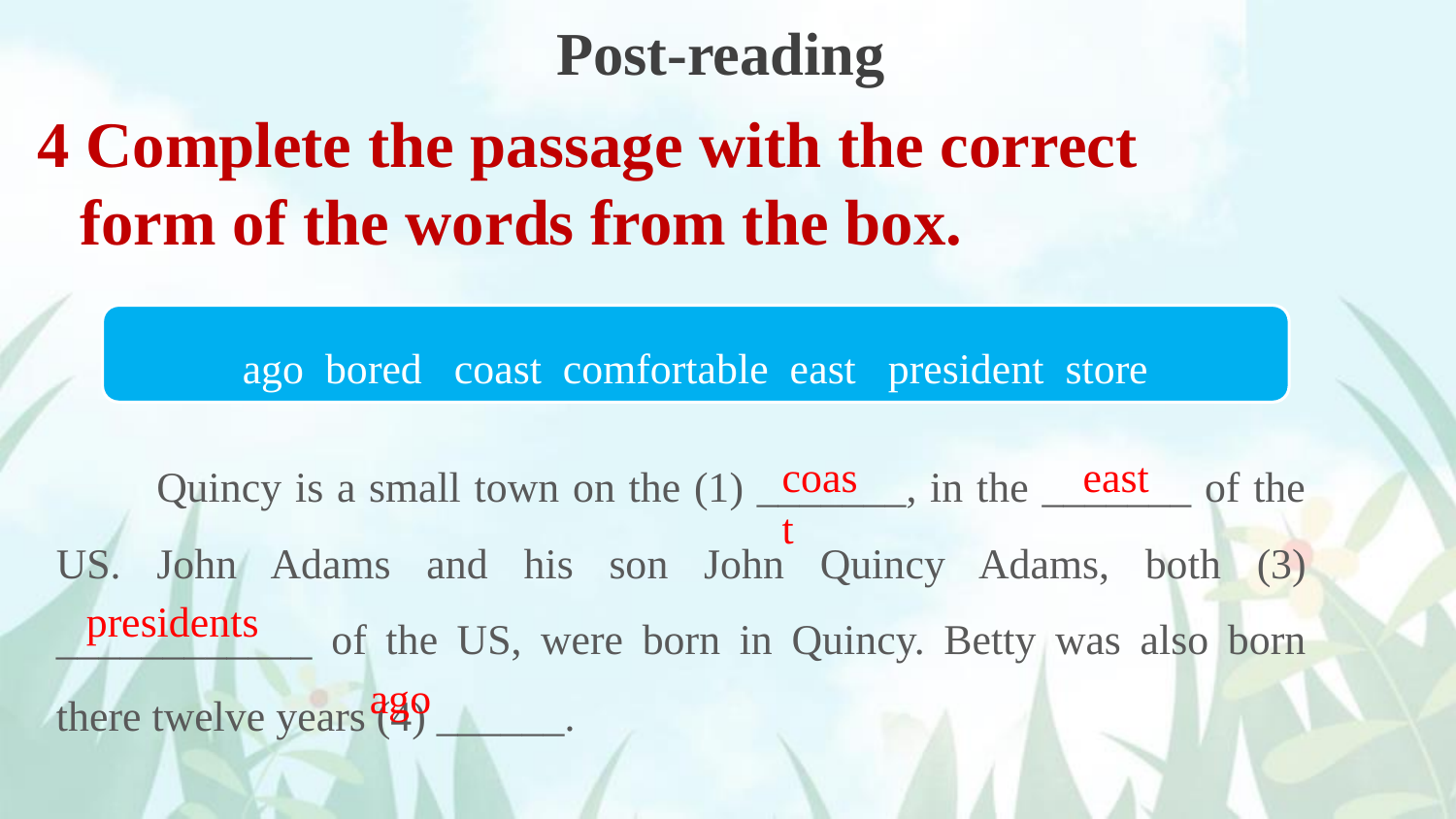

Post-reading
4 Complete the passage with the correct form of the words from the box.
ago  bored   coast  comfortable  east   president  store
　　Quincy is a small town on the (1) _______, in the _______ of the US. John Adams and his son John Quincy Adams, both (3) ____________ of the US, were born in Quincy. Betty was also born there twelve years (4) ______.
coast
east
presidents
ago